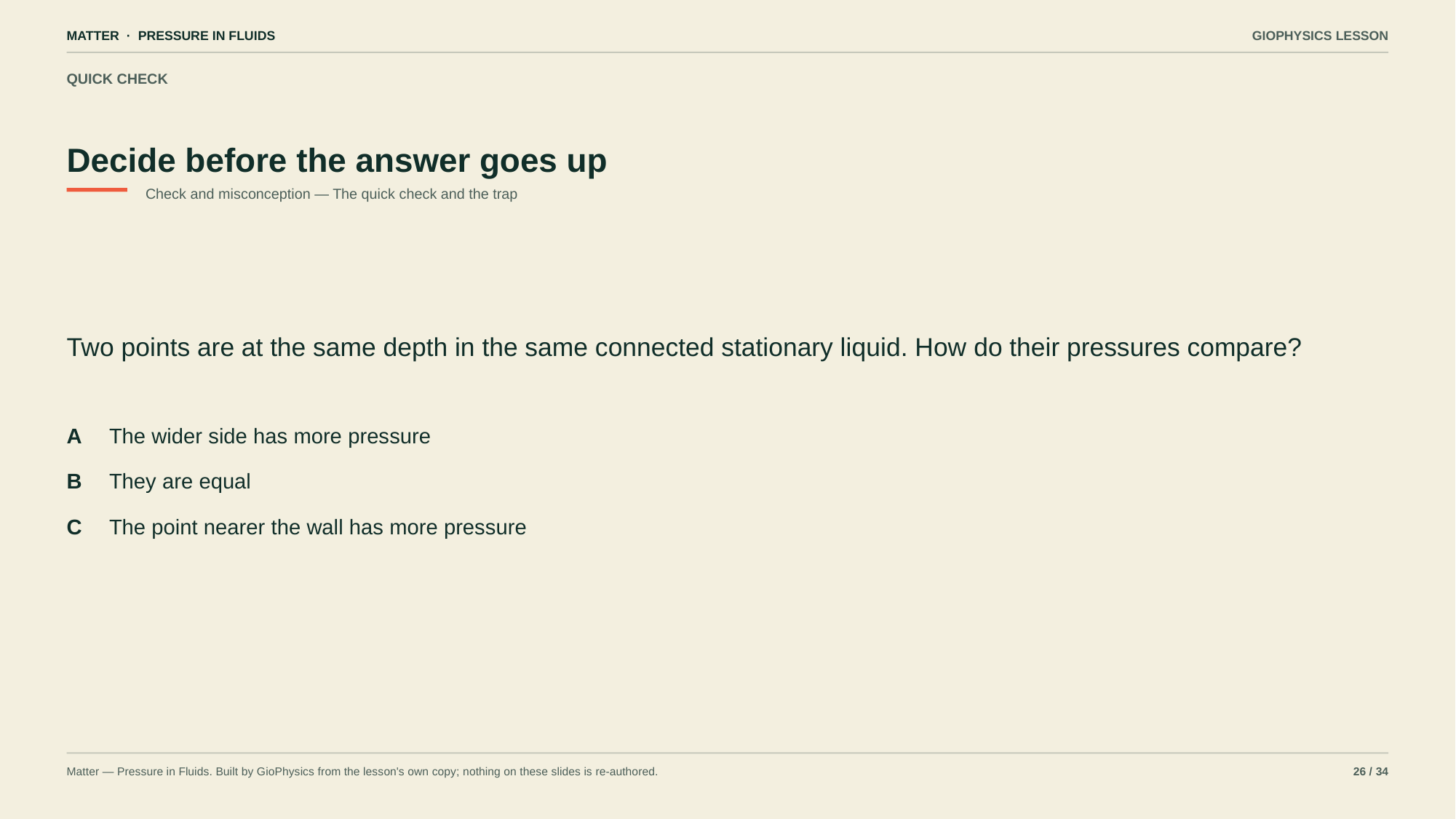

MATTER  ·  PRESSURE IN FLUIDS
GIOPHYSICS LESSON

QUICK CHECK
Decide before the answer goes up
Check and misconception — The quick check and the trap

Two points are at the same depth in the same connected stationary liquid. How do their pressures compare?
A
The wider side has more pressure
B
They are equal
C
The point nearer the wall has more pressure

Matter — Pressure in Fluids. Built by GioPhysics from the lesson's own copy; nothing on these slides is re-authored.
26 / 34